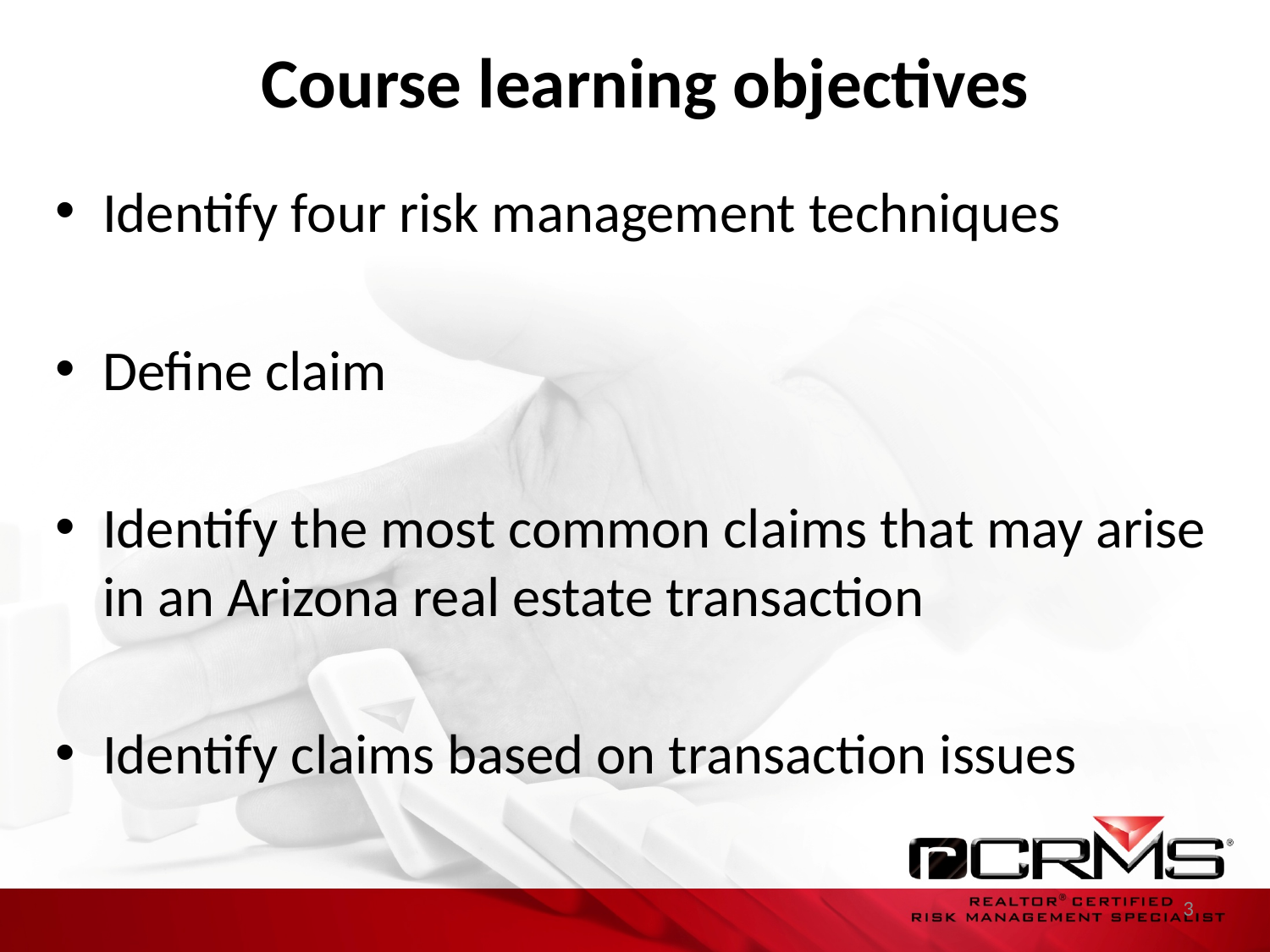

# Course learning objectives
Identify four risk management techniques

Define claim

Identify the most common claims that may arise in an Arizona real estate transaction

Identify claims based on transaction issues

3